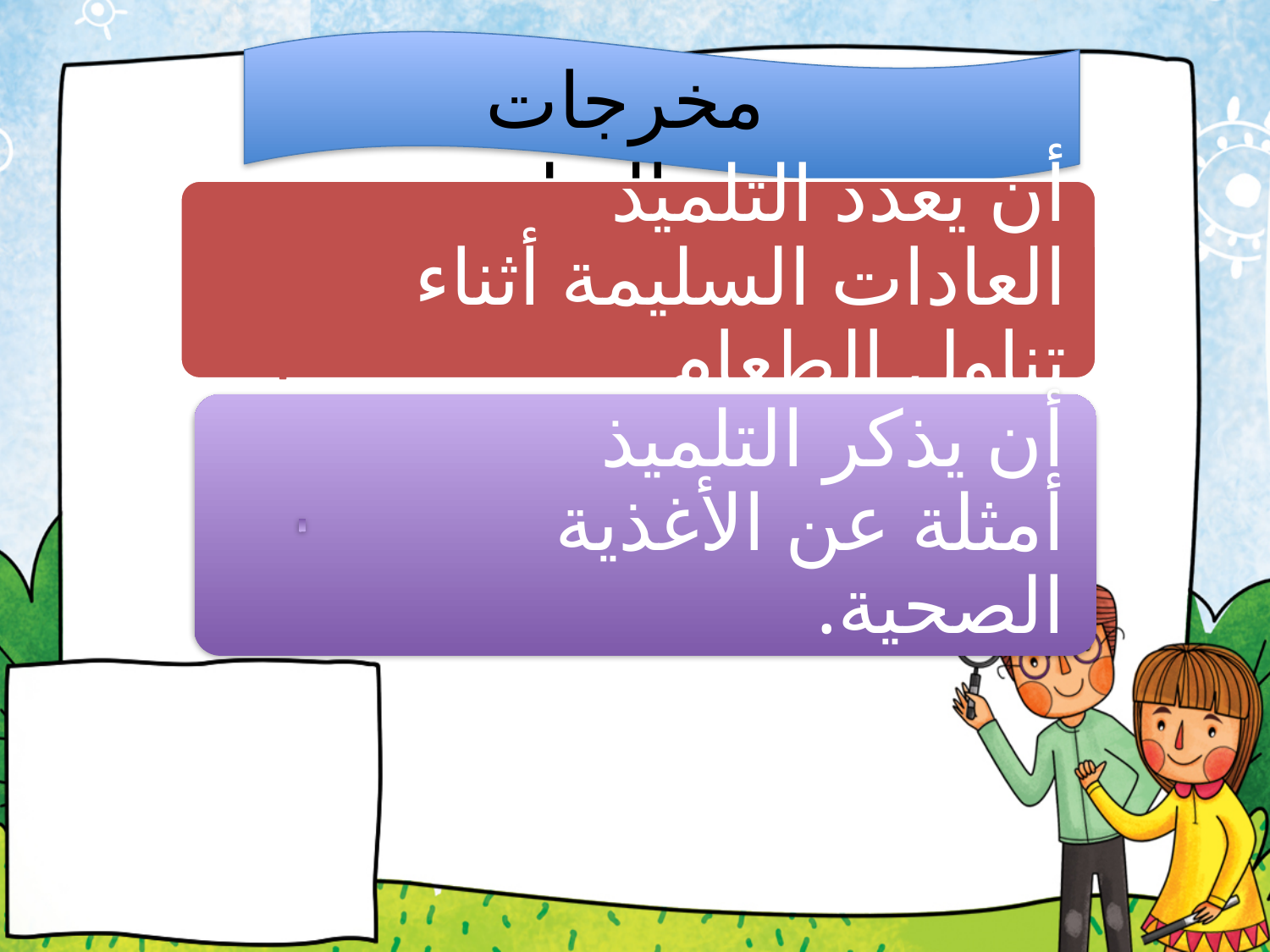

مخرجات التعلم
أن يعدد التلميذ العادات السليمة أثناء تناول الطعام.
أن يذكر التلميذ أمثلة عن الأغذية الصحية.